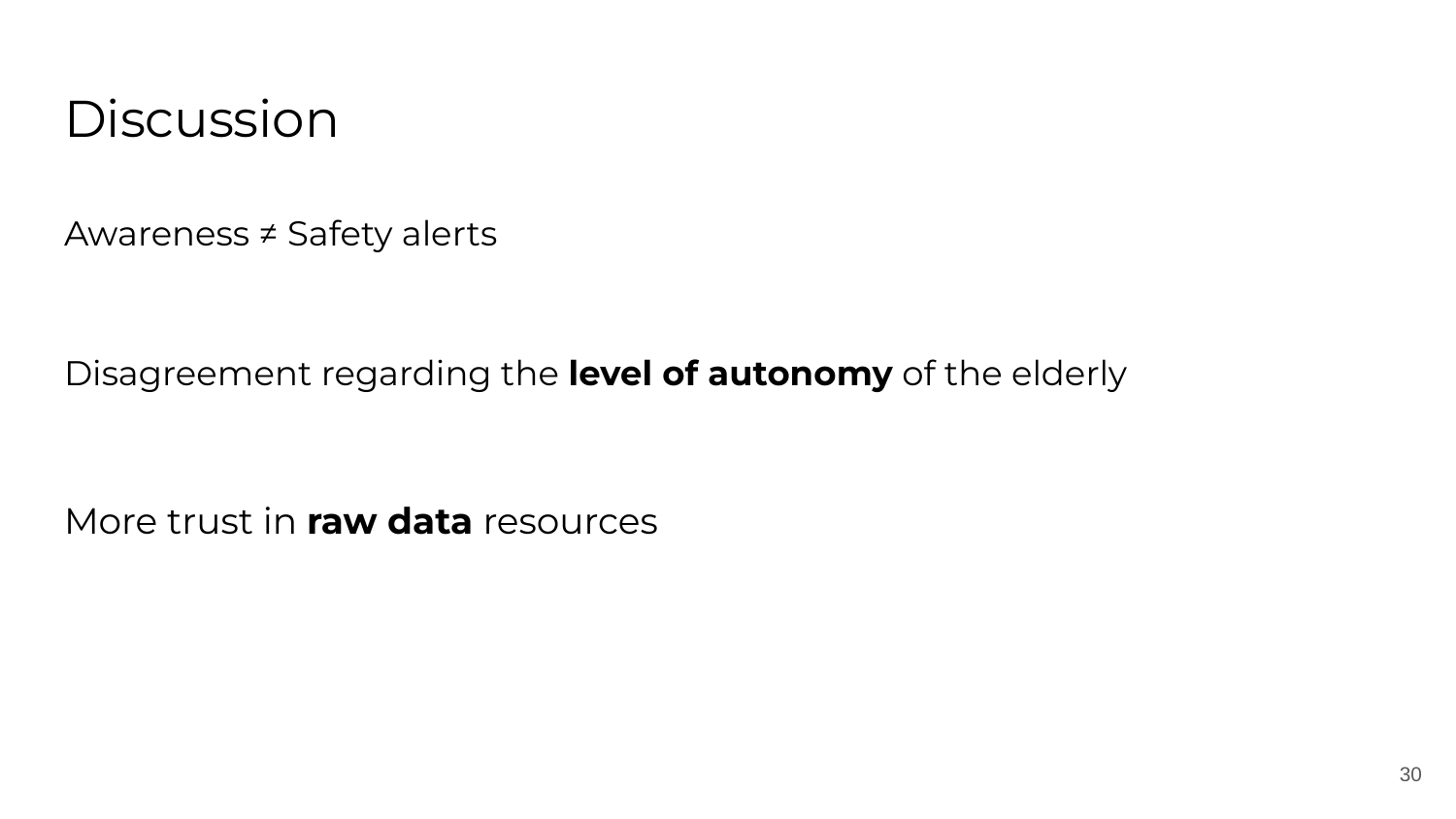

# Discussion
Awareness ≠ Safety alerts
Disagreement regarding the level of autonomy of the elderly
More trust in raw data resources
30